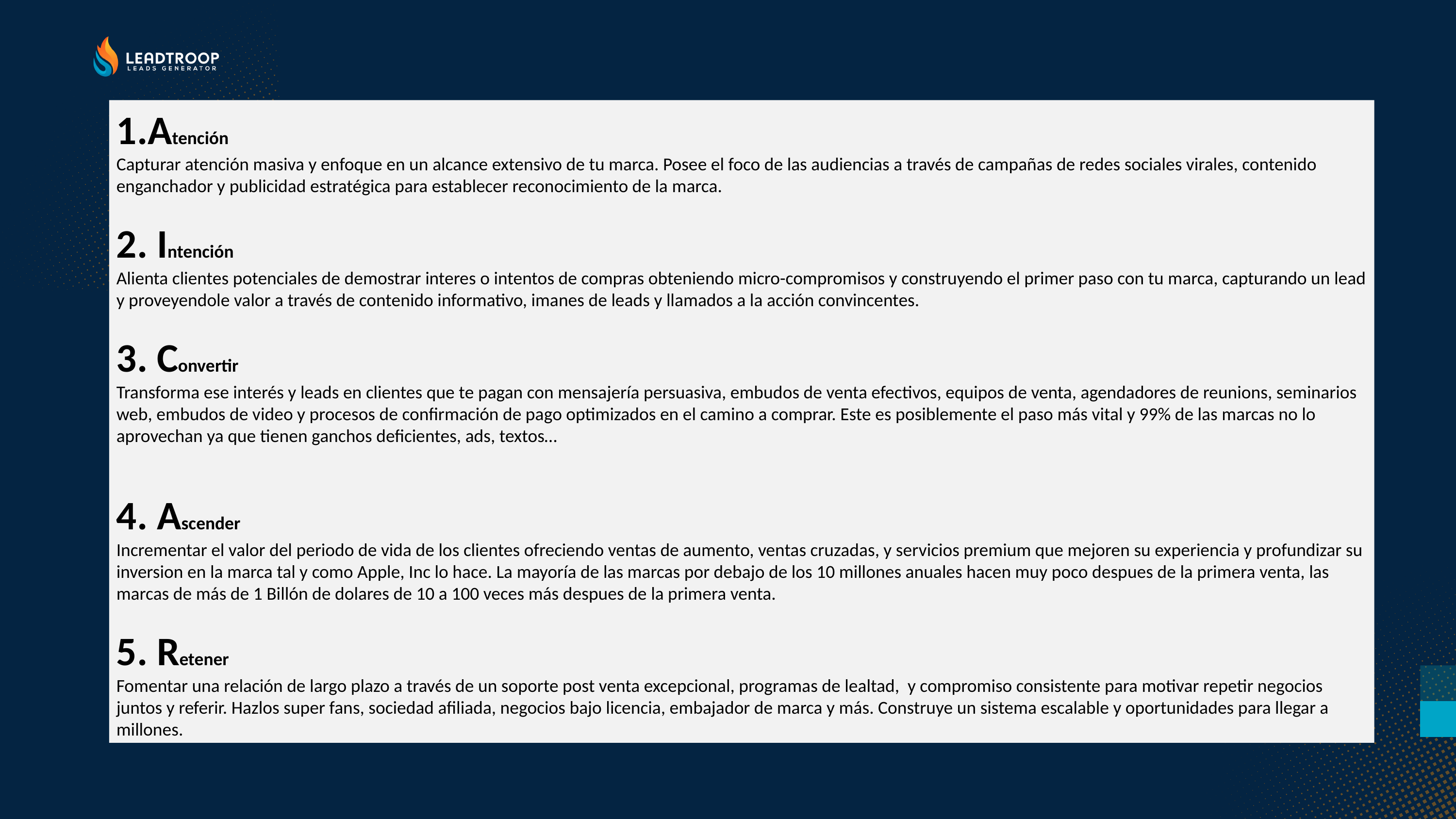

Atención
Capturar atención masiva y enfoque en un alcance extensivo de tu marca. Posee el foco de las audiencias a través de campañas de redes sociales virales, contenido enganchador y publicidad estratégica para establecer reconocimiento de la marca.

2. Intención
Alienta clientes potenciales de demostrar interes o intentos de compras obteniendo micro-compromisos y construyendo el primer paso con tu marca, capturando un lead y proveyendole valor a través de contenido informativo, imanes de leads y llamados a la acción convincentes.

3. Convertir
Transforma ese interés y leads en clientes que te pagan con mensajería persuasiva, embudos de venta efectivos, equipos de venta, agendadores de reunions, seminarios web, embudos de video y procesos de confirmación de pago optimizados en el camino a comprar. Este es posiblemente el paso más vital y 99% de las marcas no lo aprovechan ya que tienen ganchos deficientes, ads, textos…

4. Ascender
Incrementar el valor del periodo de vida de los clientes ofreciendo ventas de aumento, ventas cruzadas, y servicios premium que mejoren su experiencia y profundizar su inversion en la marca tal y como Apple, Inc lo hace. La mayoría de las marcas por debajo de los 10 millones anuales hacen muy poco despues de la primera venta, las marcas de más de 1 Billón de dolares de 10 a 100 veces más despues de la primera venta.

5. Retener
Fomentar una relación de largo plazo a través de un soporte post venta excepcional, programas de lealtad,  y compromiso consistente para motivar repetir negocios juntos y referir. Hazlos super fans, sociedad afiliada, negocios bajo licencia, embajador de marca y más. Construye un sistema escalable y oportunidades para llegar a millones.